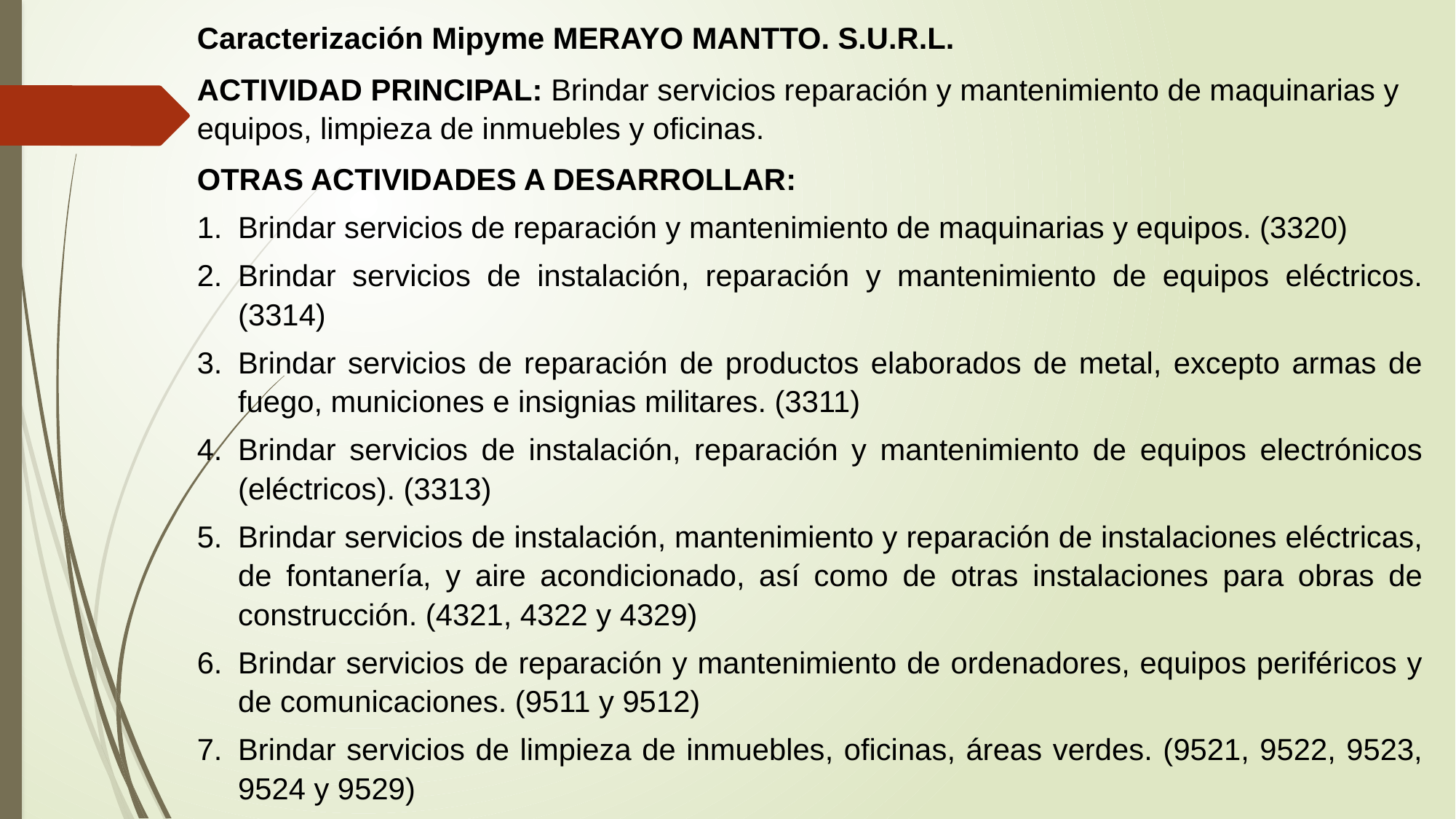

Caracterización Mipyme MERAYO MANTTO. S.U.R.L.
ACTIVIDAD PRINCIPAL: Brindar servicios reparación y mantenimiento de maquinarias y equipos, limpieza de inmuebles y oficinas.
OTRAS ACTIVIDADES A DESARROLLAR:
Brindar servicios de reparación y mantenimiento de maquinarias y equipos. (3320)
Brindar servicios de instalación, reparación y mantenimiento de equipos eléctricos. (3314)
Brindar servicios de reparación de productos elaborados de metal, excepto armas de fuego, municiones e insignias militares. (3311)
Brindar servicios de instalación, reparación y mantenimiento de equipos electrónicos (eléctricos). (3313)
Brindar servicios de instalación, mantenimiento y reparación de instalaciones eléctricas, de fontanería, y aire acondicionado, así como de otras instalaciones para obras de construcción. (4321, 4322 y 4329)
Brindar servicios de reparación y mantenimiento de ordenadores, equipos periféricos y de comunicaciones. (9511 y 9512)
Brindar servicios de limpieza de inmuebles, oficinas, áreas verdes. (9521, 9522, 9523, 9524 y 9529)